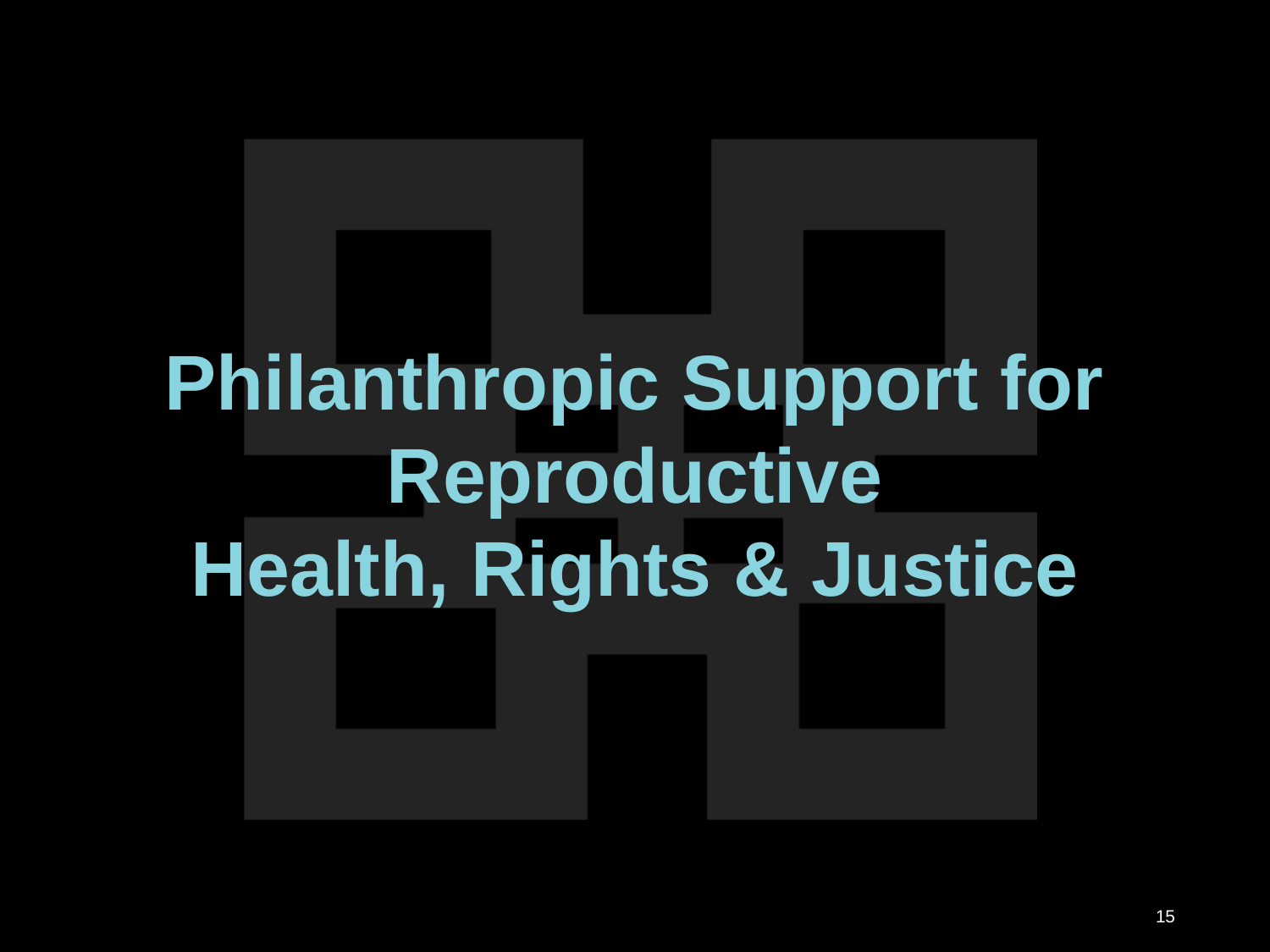

# Philanthropic Support for Reproductive Health, Rights & Justice
15